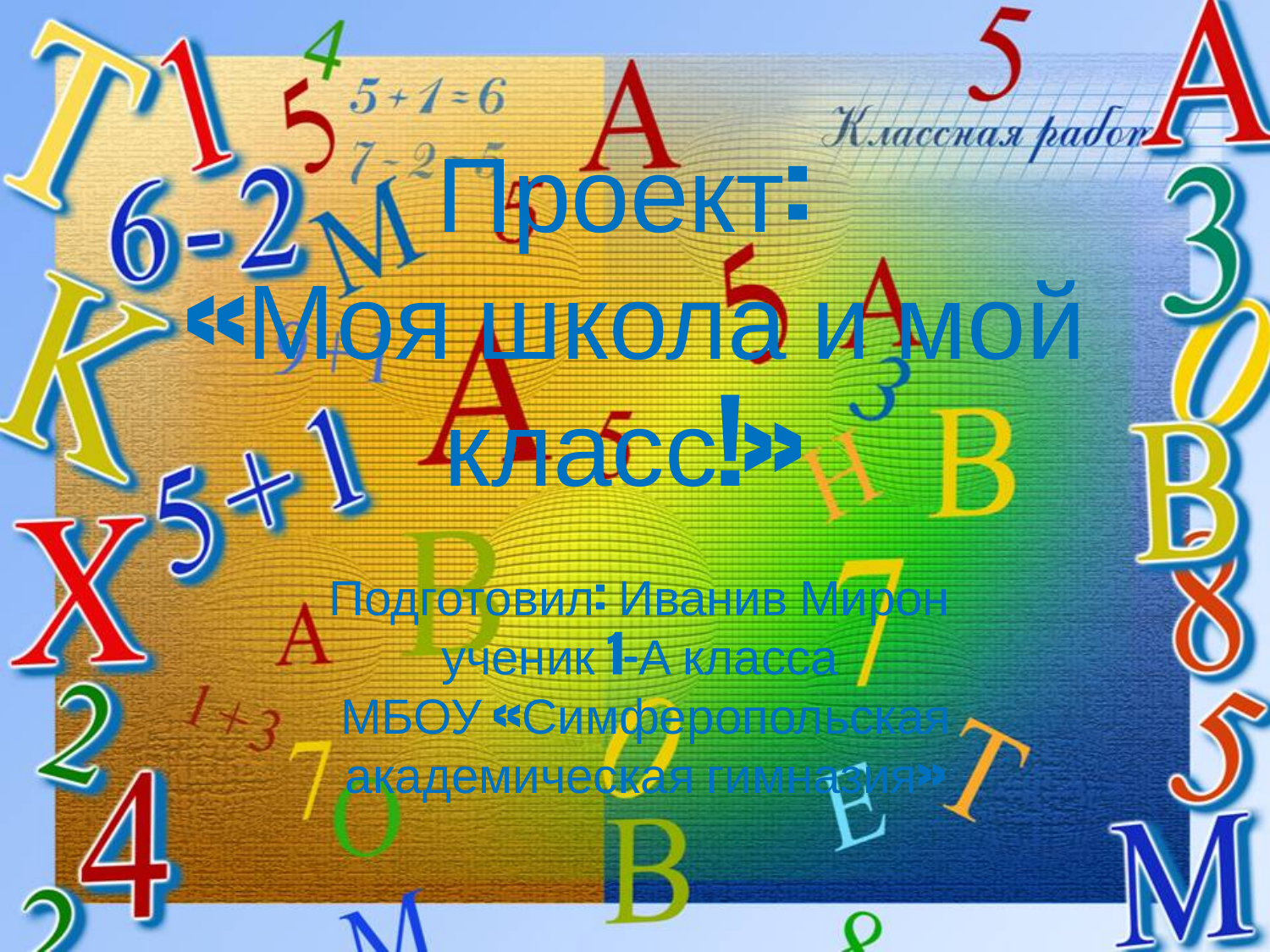

# Проект: «Моя школа и мой класс!»
Подготовил: Иванив Мирон
ученик 1-А класса
МБОУ «Симферопольская академическая гимназия»